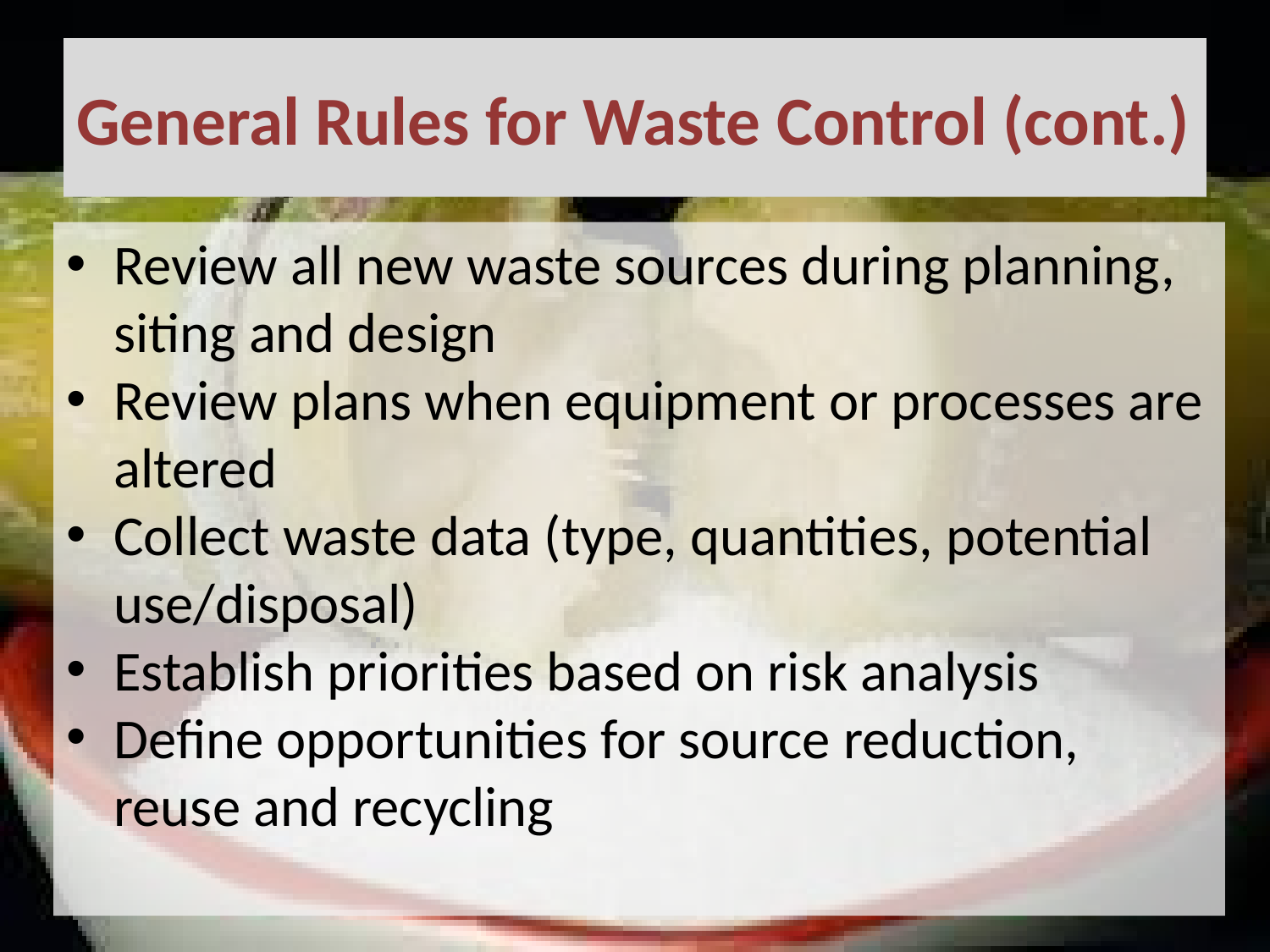

# General Rules for Waste Control (cont.)
Review all new waste sources during planning, siting and design
Review plans when equipment or processes are altered
Collect waste data (type, quantities, potential use/disposal)
Establish priorities based on risk analysis
Define opportunities for source reduction, reuse and recycling